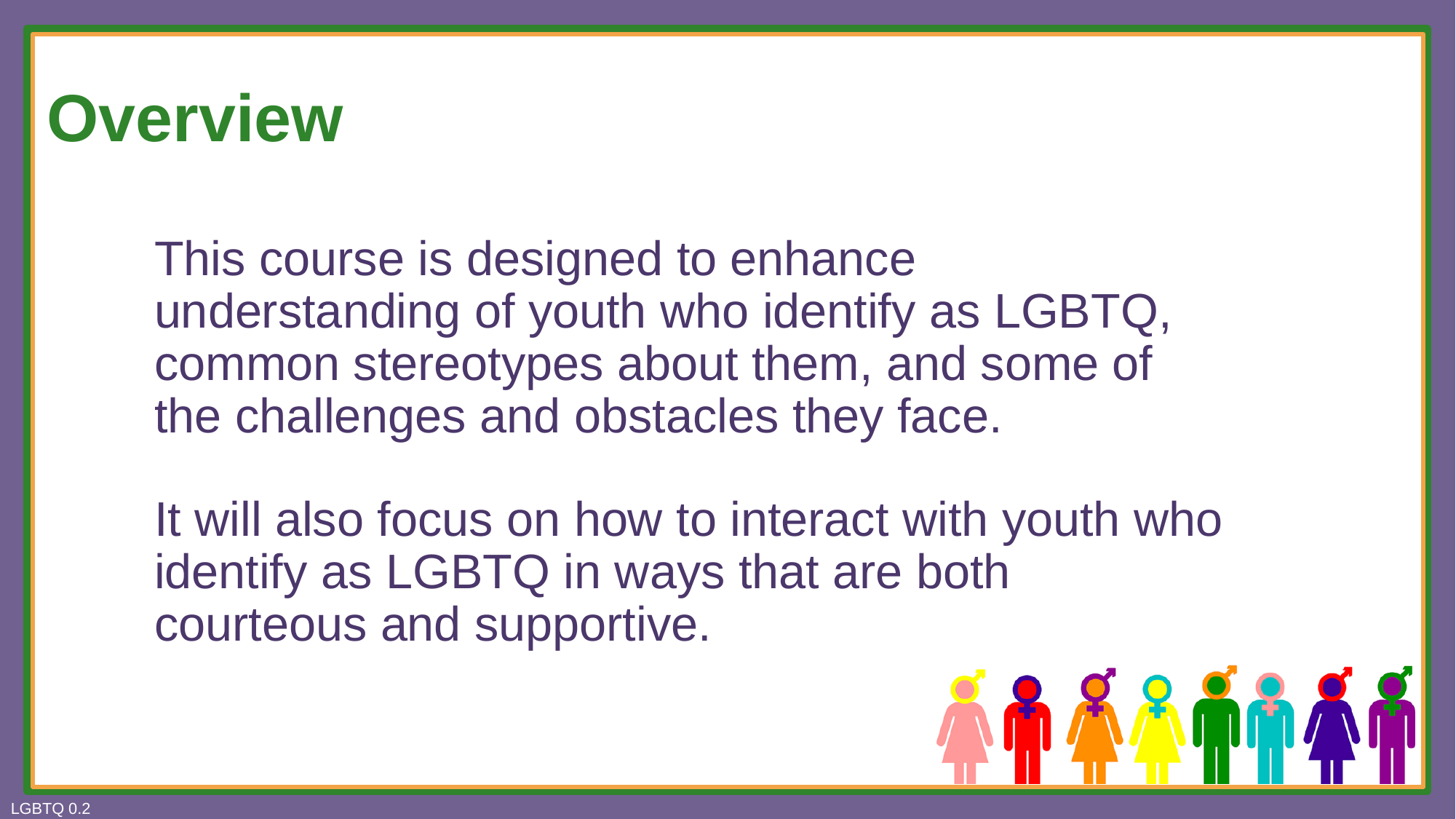

# Overview
This course is designed to enhance understanding of youth who identify as LGBTQ, common stereotypes about them, and some of the challenges and obstacles they face.

It will also focus on how to interact with youth who identify as LGBTQ in ways that are both courteous and supportive.
LGBTQ 0.2